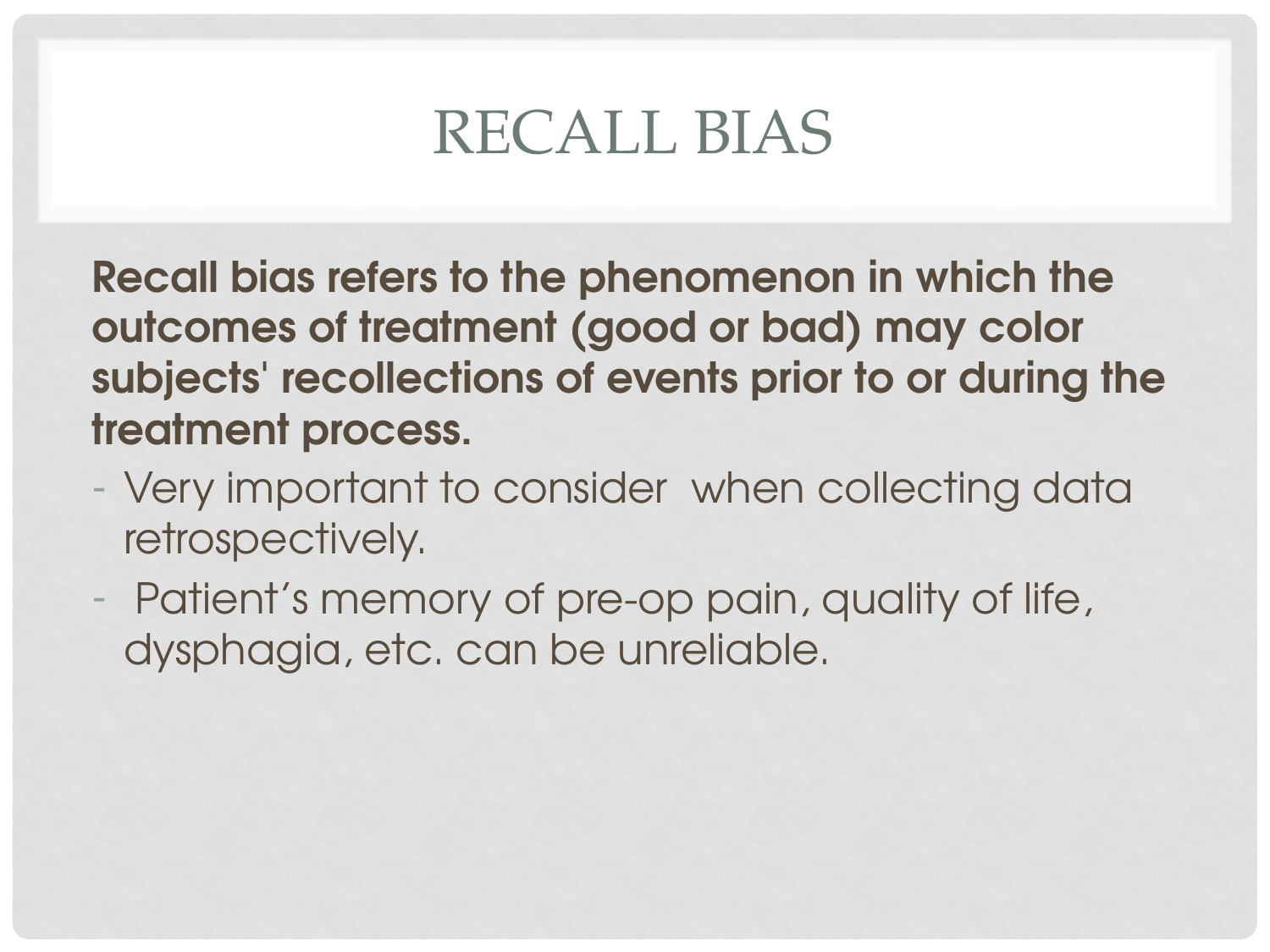

# Recall BiAS
Recall bias refers to the phenomenon in which the outcomes of treatment (good or bad) may color subjects' recollections of events prior to or during the treatment process.
Very important to consider  when collecting data retrospectively.
 Patient’s memory of pre-op pain, quality of life, dysphagia, etc. can be unreliable.